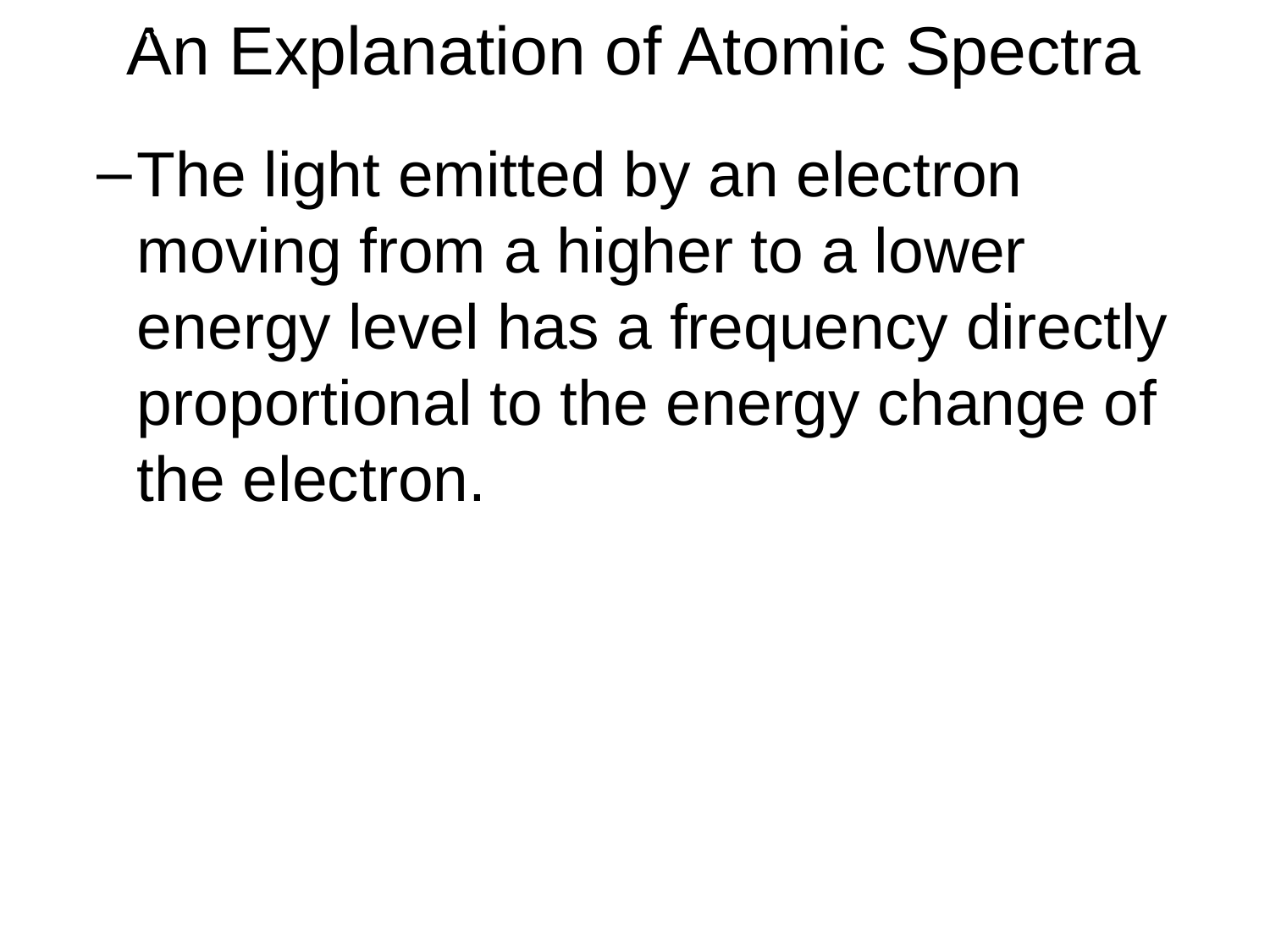

# An Explanation of Atomic Spectra
5.3
The light emitted by an electron moving from a higher to a lower energy level has a frequency directly proportional to the energy change of the electron.